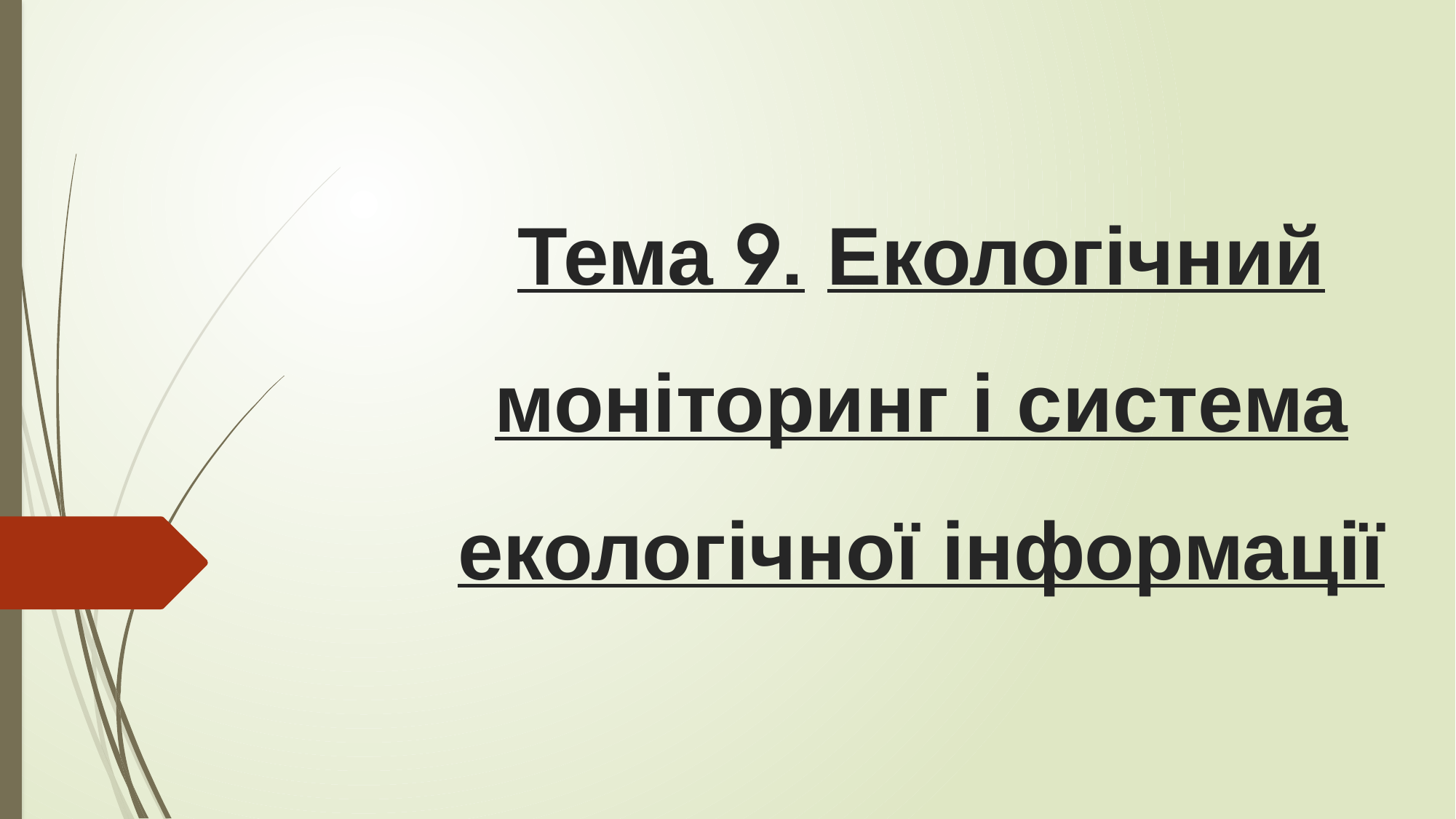

# Тема 9. Екологічний моніторинг і система екологічної інформації